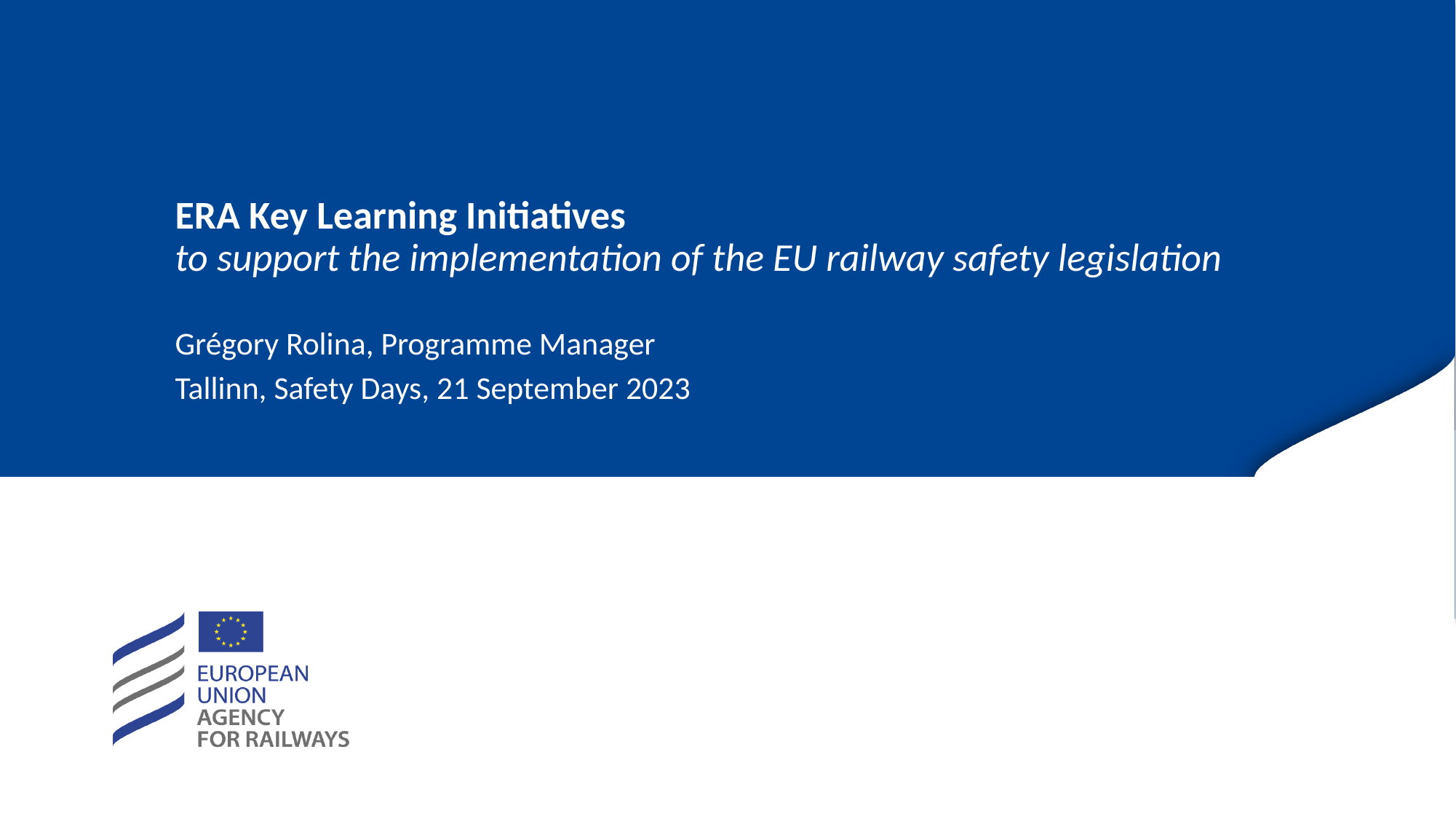

# ERA Key Learning Initiatives to support the implementation of the EU railway safety legislation
Grégory Rolina, Programme Manager
Tallinn, Safety Days, 21 September 2023